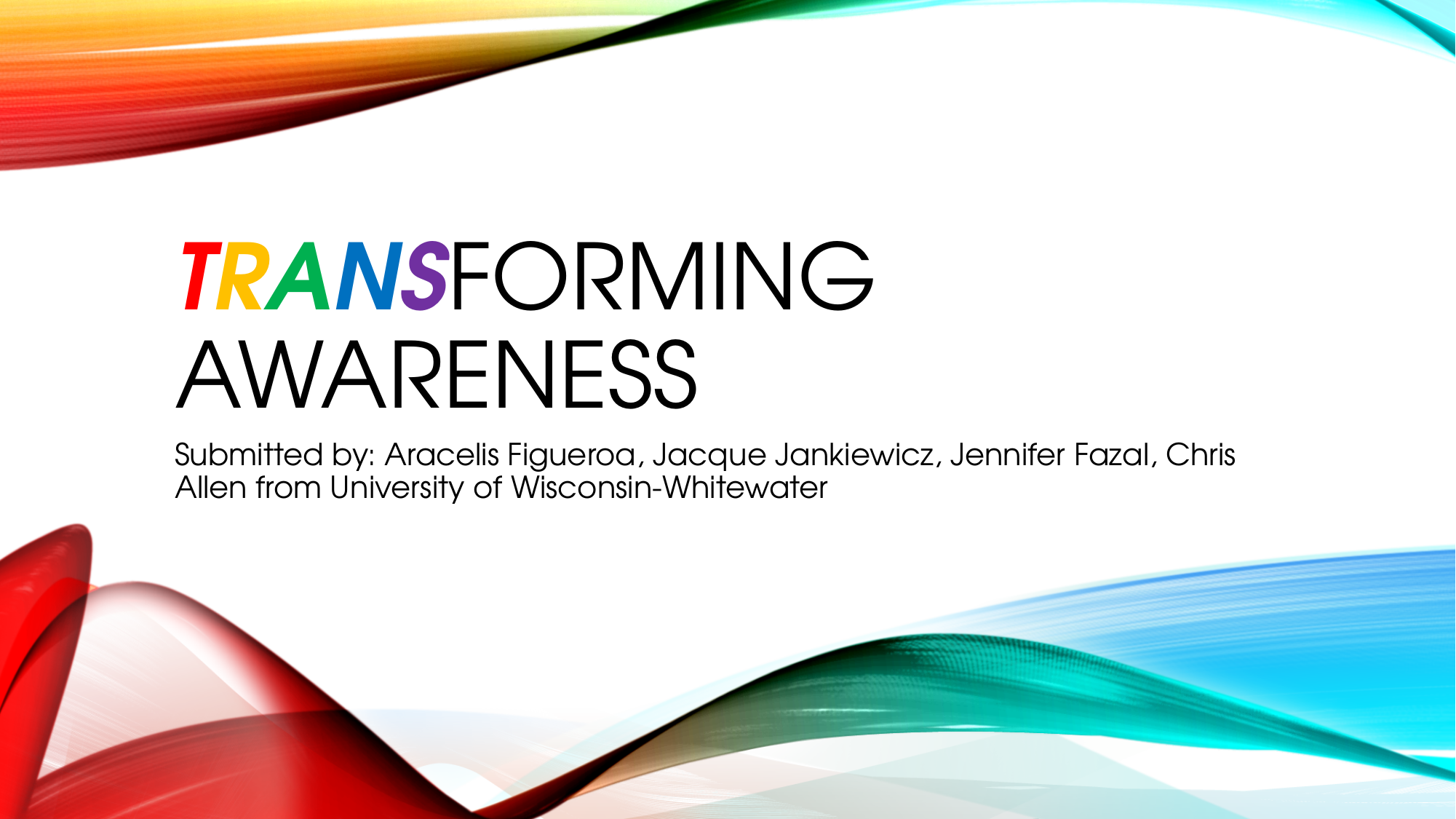

# Transforming Awareness
Submitted by: Aracelis Figueroa, Jacque Jankiewicz, Jennifer Fazal, Chris Allen from University of Wisconsin-Whitewater